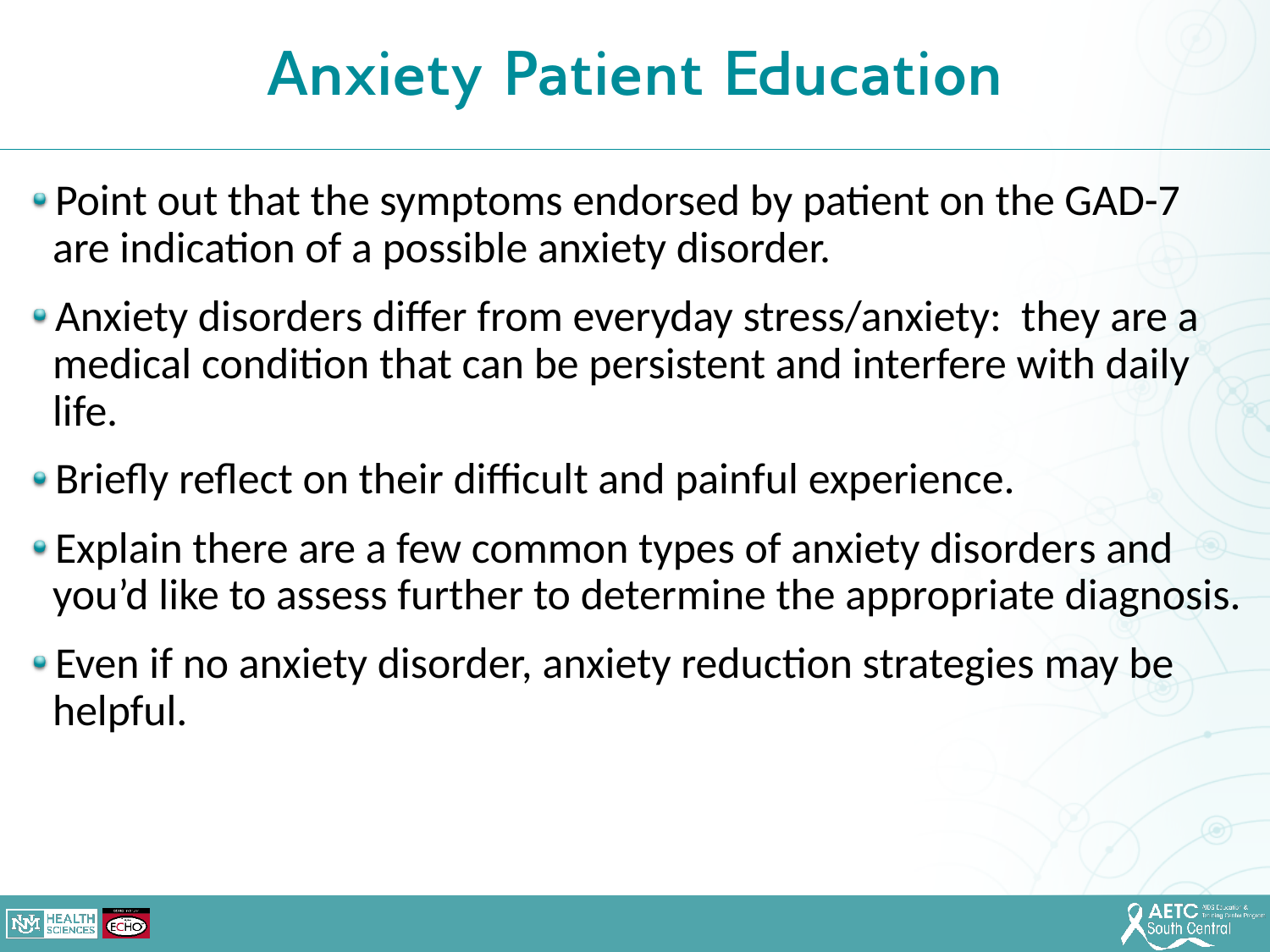

Anxiety Patient Education
Point out that the symptoms endorsed by patient on the GAD-7 are indication of a possible anxiety disorder.
Anxiety disorders differ from everyday stress/anxiety:  they are a medical condition that can be persistent and interfere with daily life.
Briefly reflect on their difficult and painful experience.
Explain there are a few common types of anxiety disorders and you’d like to assess further to determine the appropriate diagnosis.
Even if no anxiety disorder, anxiety reduction strategies may be helpful.